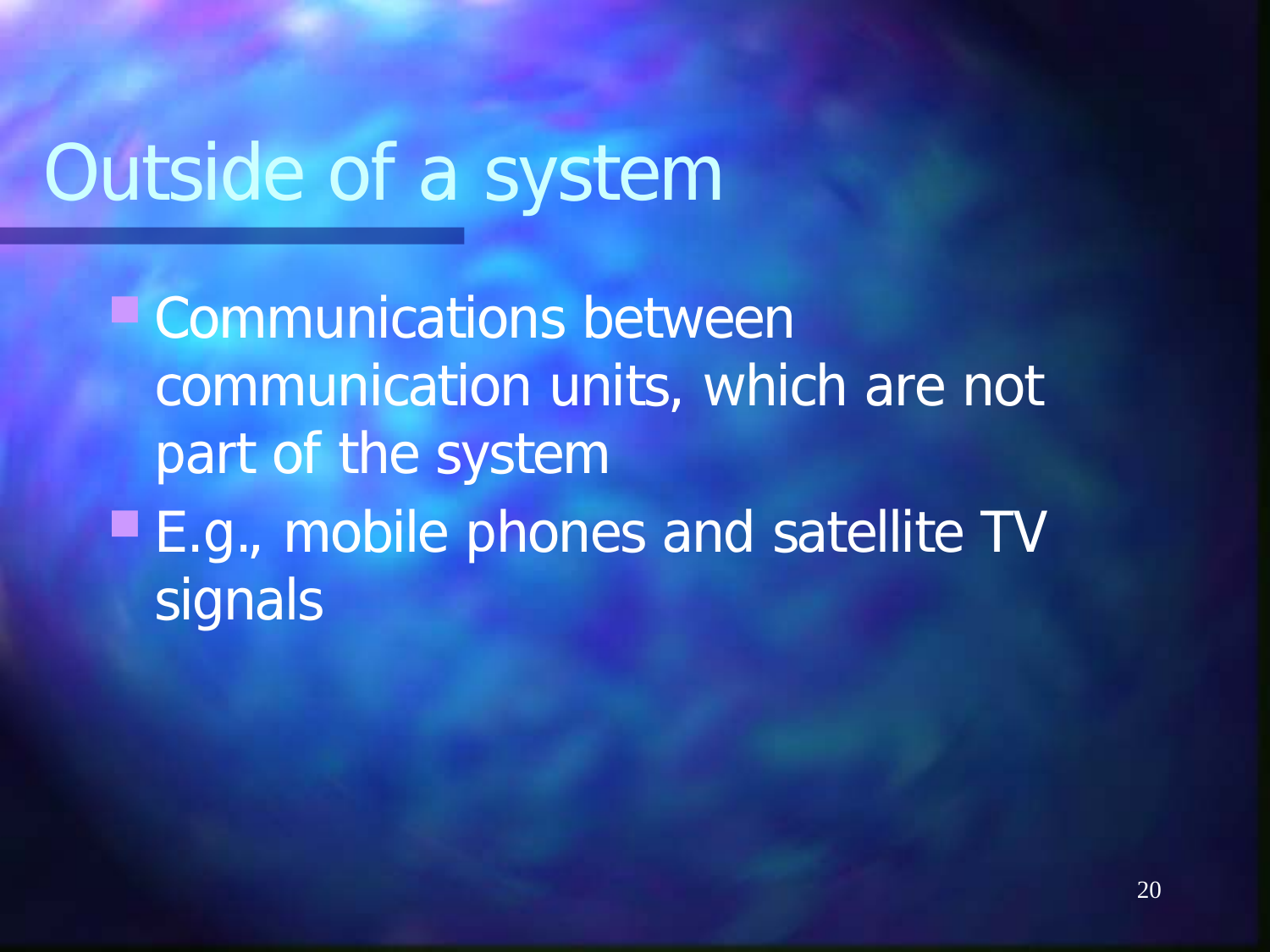

# Outside of a system
Communications between communication units, which are not part of the system
E.g., mobile phones and satellite TV signals
20